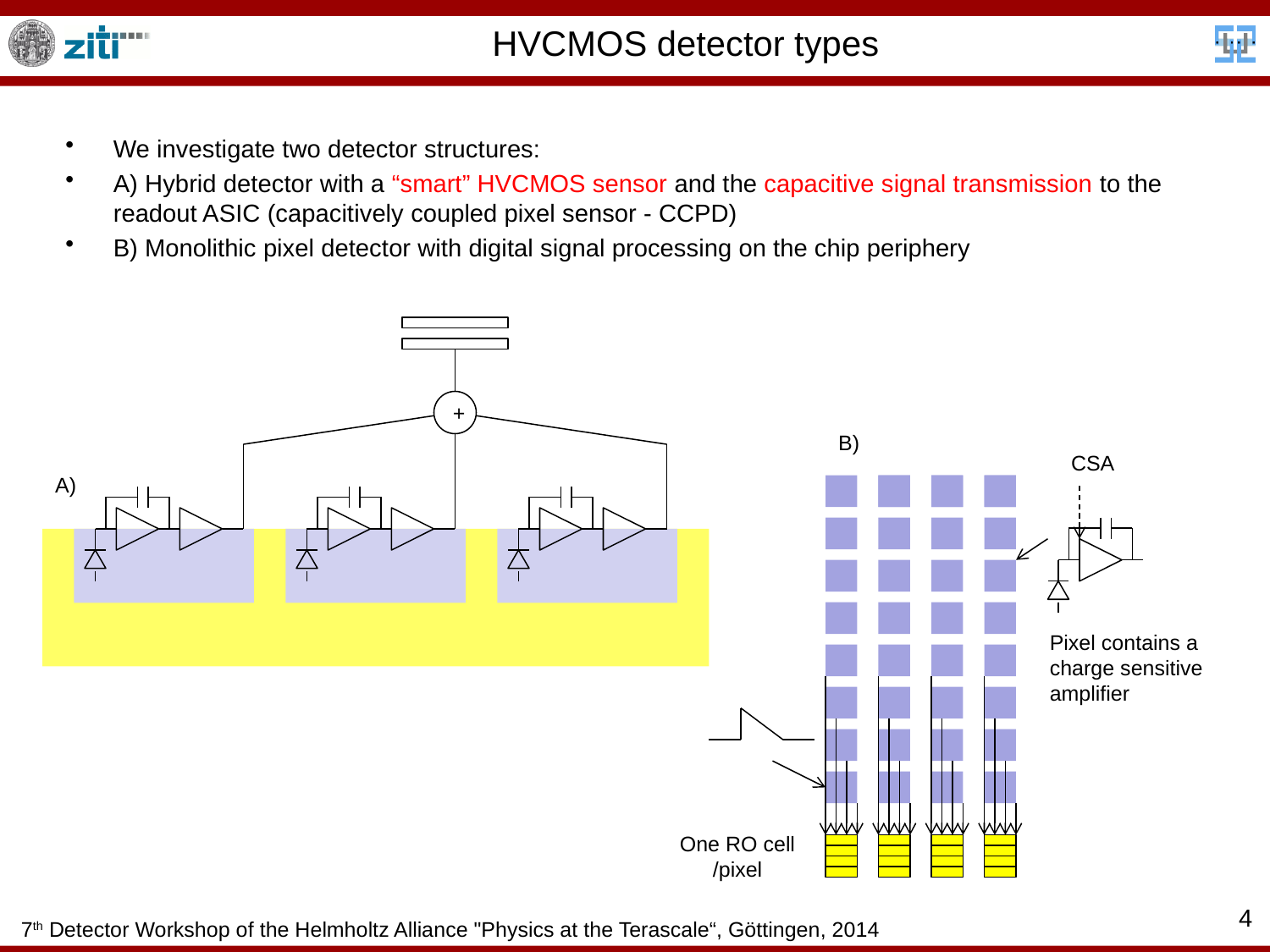

# HVCMOS detector types
We investigate two detector structures:
A) Hybrid detector with a “smart” HVCMOS sensor and the capacitive signal transmission to the readout ASIC (capacitively coupled pixel sensor - CCPD)
B) Monolithic pixel detector with digital signal processing on the chip periphery

+
B)
CSA

A)

Pixel contains a charge sensitive amplifier

One RO cell
/pixel

4